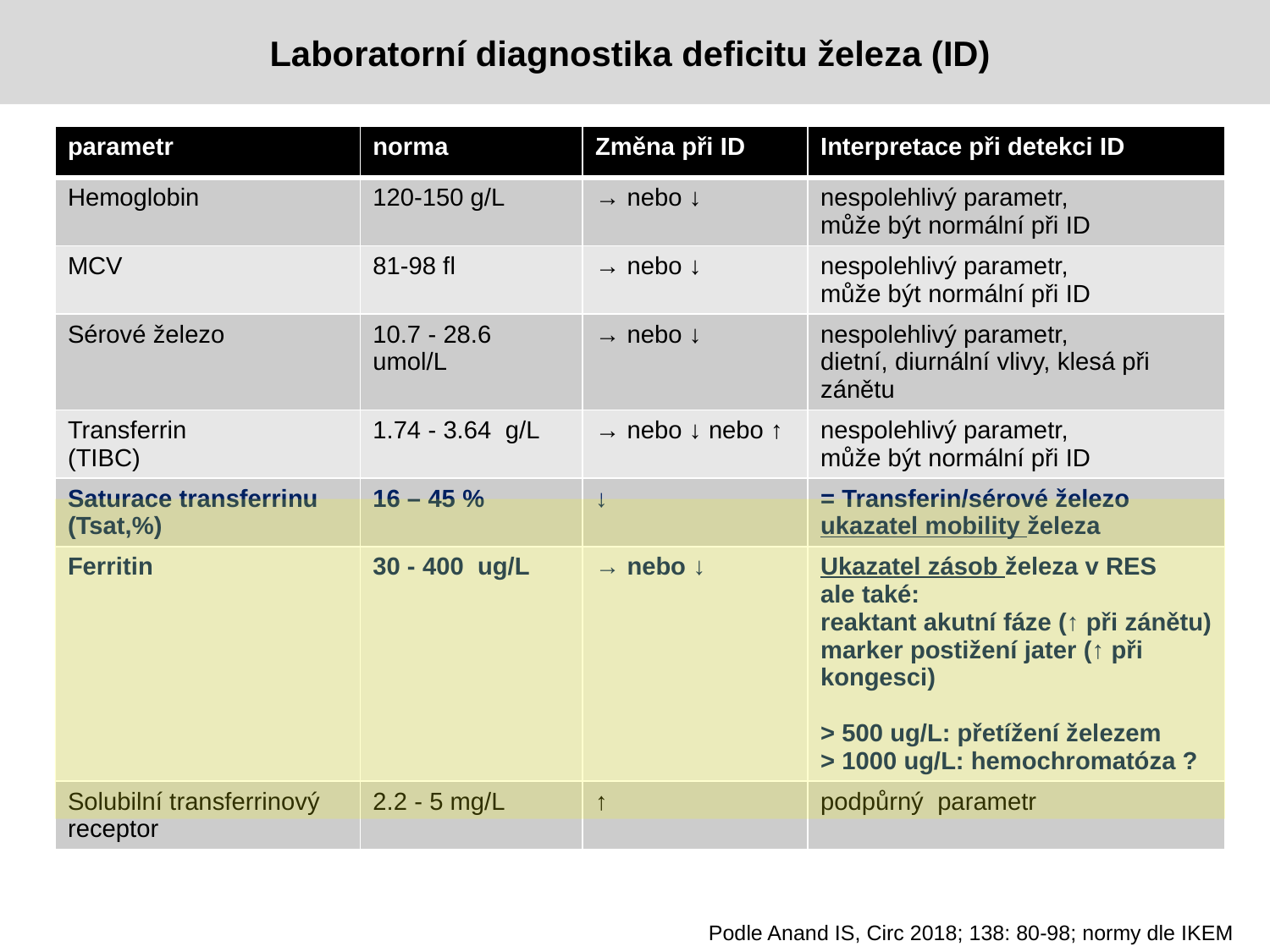

Laboratorní diagnostika deficitu železa (ID)
| parametr | norma | Změna při ID | Interpretace při detekci ID |
| --- | --- | --- | --- |
| Hemoglobin | 120-150 g/L | → nebo ↓ | nespolehlivý parametr, může být normální při ID |
| MCV | 81-98 fl | → nebo ↓ | nespolehlivý parametr, může být normální při ID |
| Sérové železo | 10.7 - 28.6 umol/L | → nebo ↓ | nespolehlivý parametr, dietní, diurnální vlivy, klesá při zánětu |
| Transferrin (TIBC) | 1.74 - 3.64  g/L | → nebo ↓ nebo ↑ | nespolehlivý parametr, může být normální při ID |
| Saturace transferrinu (Tsat,%) | 16 – 45 % | ↓ | = Transferin/sérové železo ukazatel mobility železa |
| Ferritin | 30 - 400  ug/L | → nebo ↓ | Ukazatel zásob železa v RES ale také: reaktant akutní fáze (↑ při zánětu) marker postižení jater (↑ při kongesci) ˃ 500 ug/L: přetížení železem ˃ 1000 ug/L: hemochromatóza ? |
| Solubilní transferrinový receptor | 2.2 - 5 mg/L | ↑ | podpůrný parametr |

Podle Anand IS, Circ 2018; 138: 80-98; normy dle IKEM